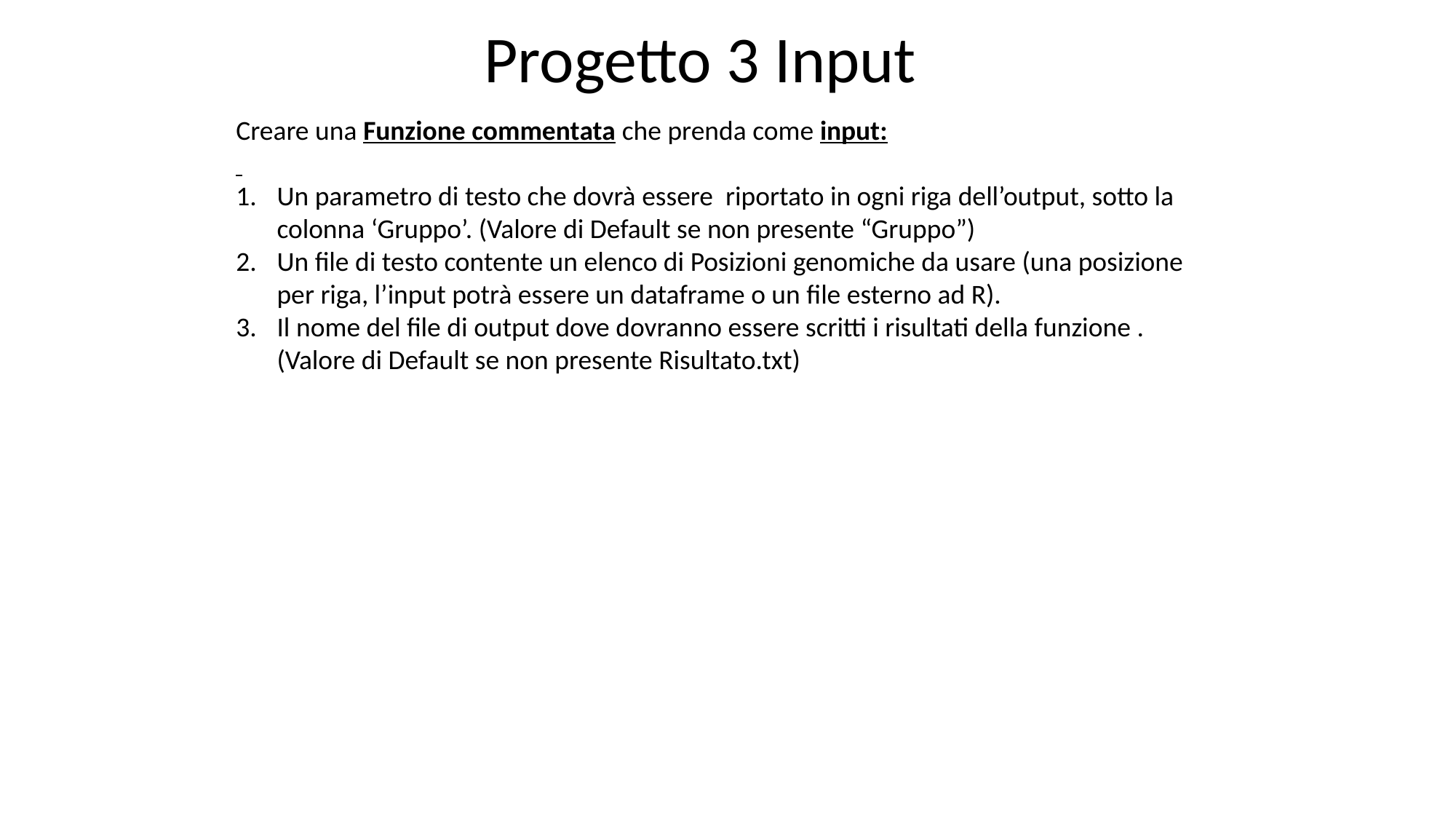

# Progetto 3 Input
Creare una Funzione commentata che prenda come input:

Un parametro di testo che dovrà essere  riportato in ogni riga dell’output, sotto la colonna ‘Gruppo’. (Valore di Default se non presente “Gruppo”)
Un file di testo contente un elenco di Posizioni genomiche da usare (una posizione per riga, l’input potrà essere un dataframe o un file esterno ad R).
Il nome del file di output dove dovranno essere scritti i risultati della funzione .
(Valore di Default se non presente Risultato.txt)